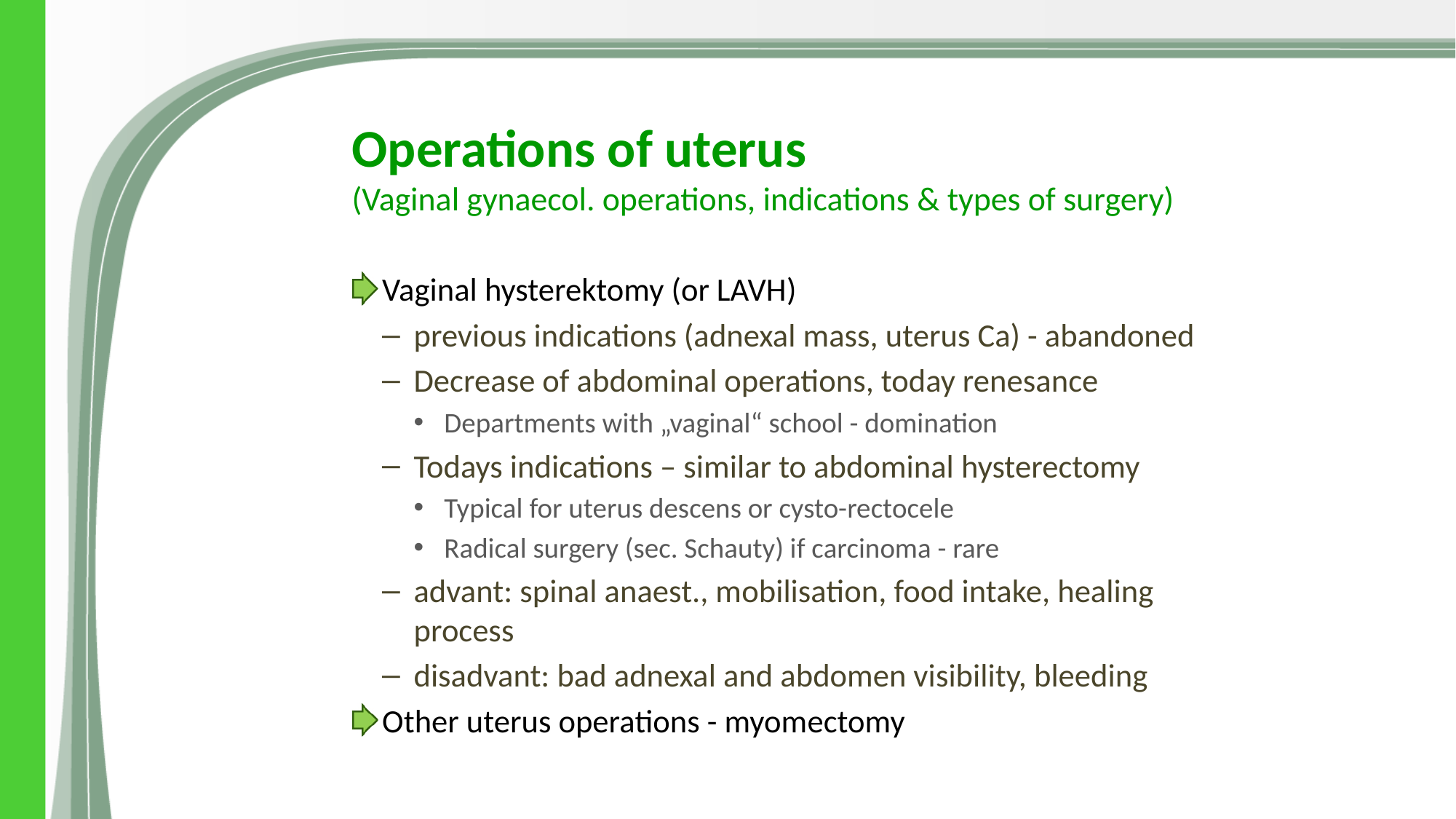

# Operations of uterus (Vaginal gynaecol. operations, indications & types of surgery)
Vaginal hysterektomy (or LAVH)
previous indications (adnexal mass, uterus Ca) - abandoned
Decrease of abdominal operations, today renesance
Departments with „vaginal“ school - domination
Todays indications – similar to abdominal hysterectomy
Typical for uterus descens or cysto-rectocele
Radical surgery (sec. Schauty) if carcinoma - rare
advant: spinal anaest., mobilisation, food intake, healing process
disadvant: bad adnexal and abdomen visibility, bleeding
Other uterus operations - myomectomy